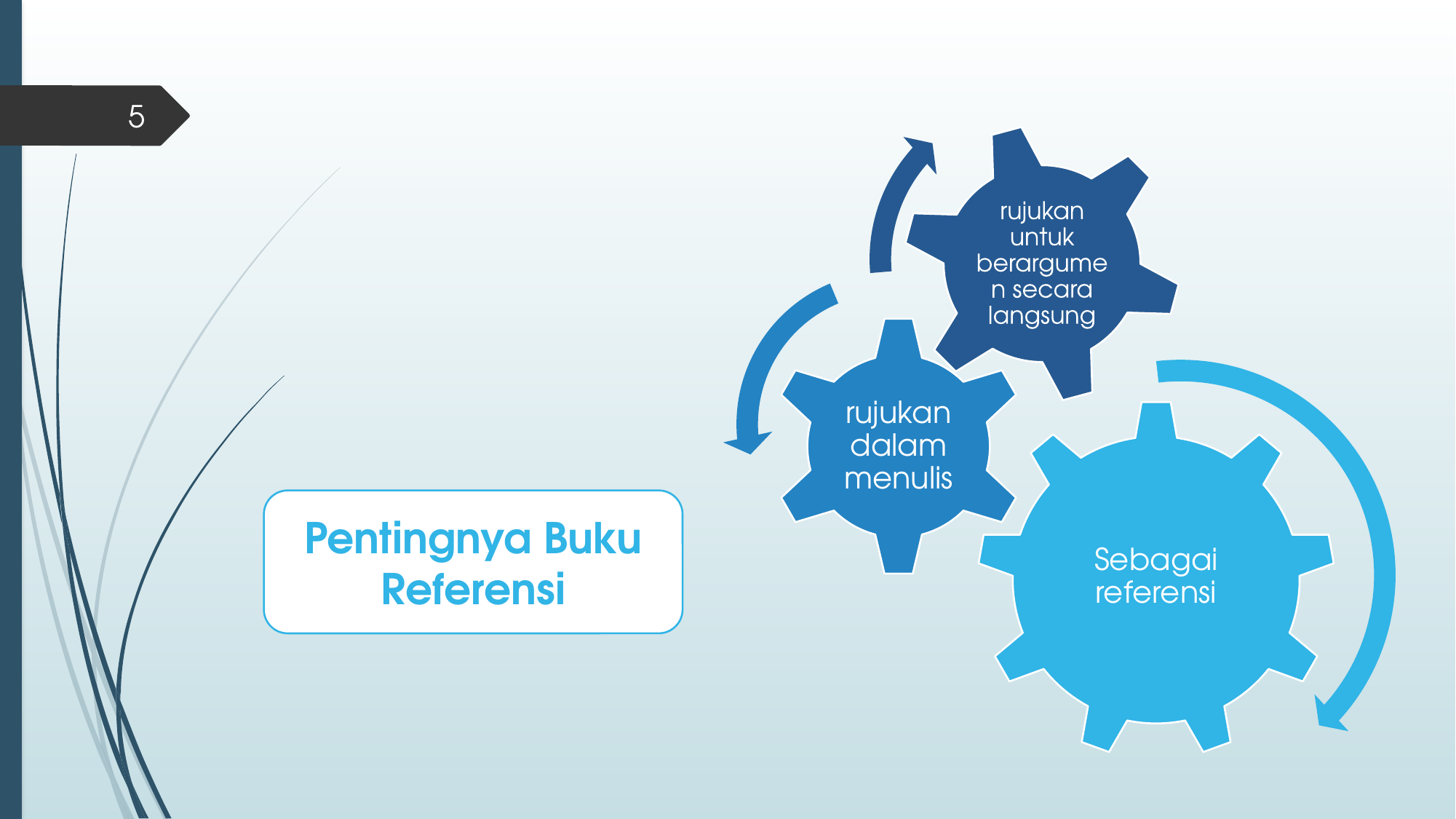

5
Sebagai referensi
rujukan dalam menulis
rujukan untuk berargumen secara langsung
Pentingnya Buku Referensi